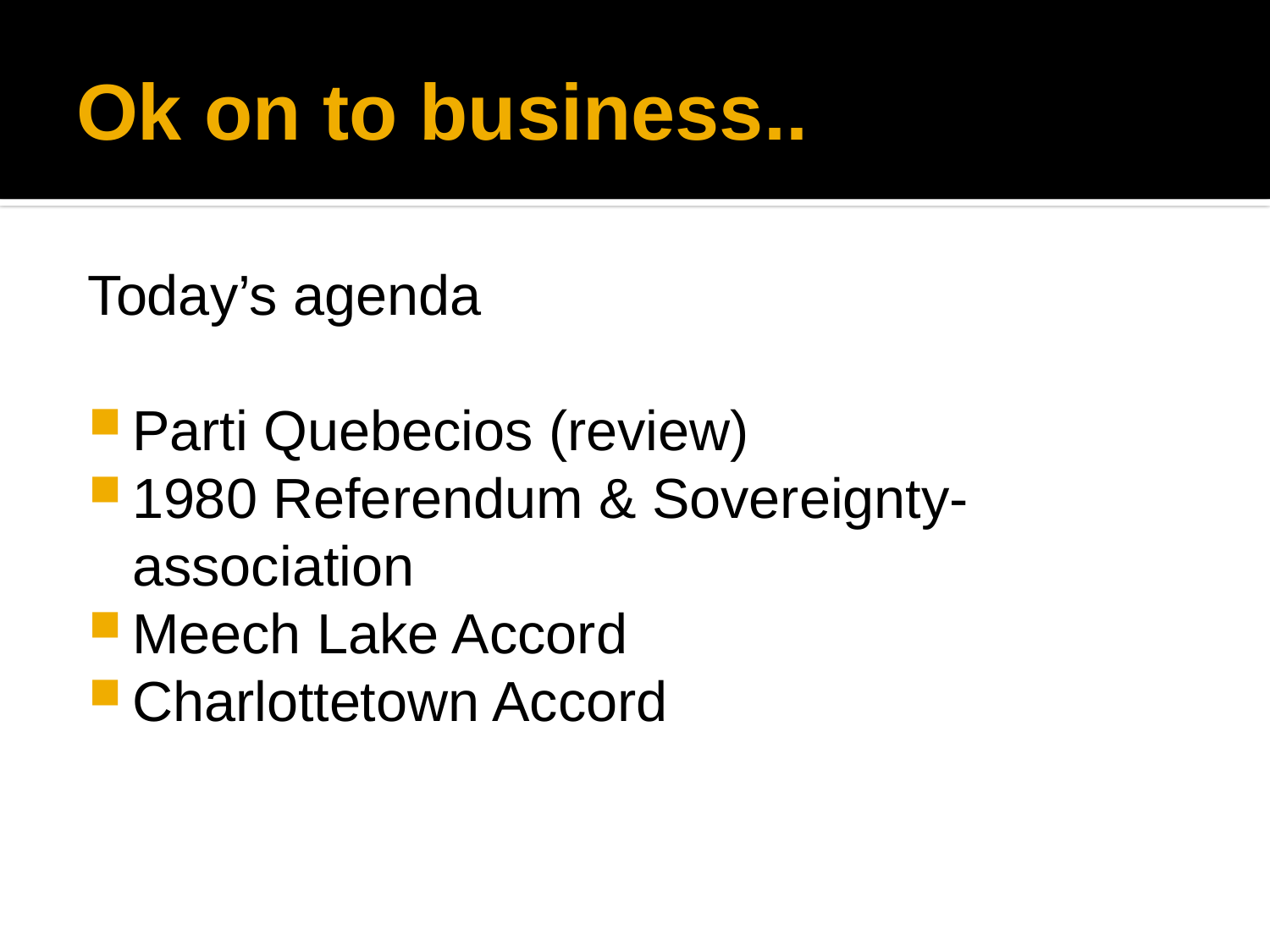

# Ok on to business..
Today’s agenda

Parti Quebecios (review)
1980 Referendum & Sovereignty- association
Meech Lake Accord
Charlottetown Accord